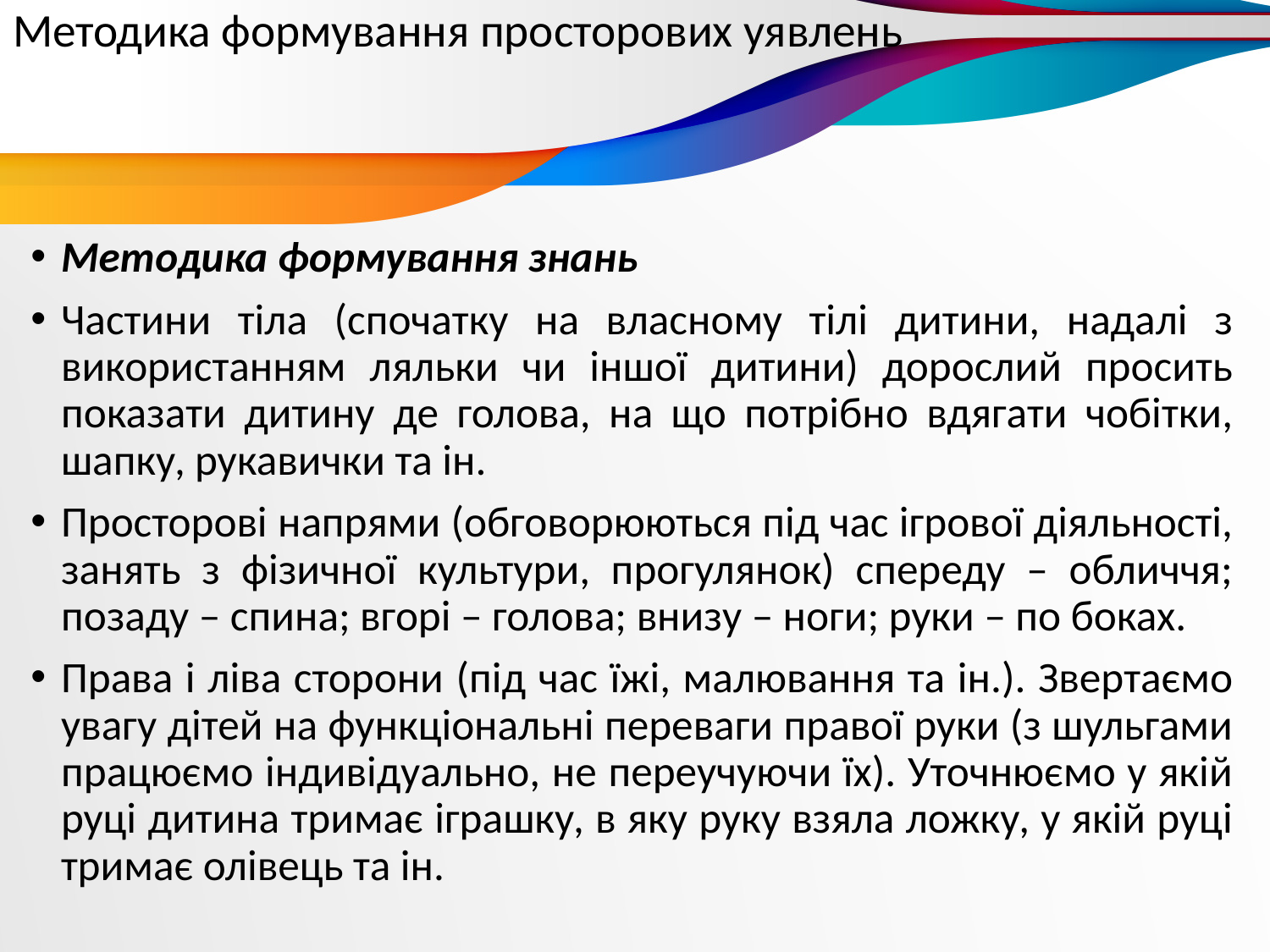

# Методика формування просторових уявлень
Методика формування знань
Частини тіла (спочатку на власному тілі дитини, надалі з використанням ляльки чи іншої дитини) дорослий просить показати дитину де голова, на що потрібно вдягати чобітки, шапку, рукавички та ін.
Просторові напрями (обговорюються під час ігрової діяльності, занять з фізичної культури, прогулянок) спереду – обличчя; позаду – спина; вгорі – голова; внизу – ноги; руки – по боках.
Права і ліва сторони (під час їжі, малювання та ін.). Звертаємо увагу дітей на функціональні переваги правої руки (з шульгами працюємо індивідуально, не переучуючи їх). Уточнюємо у якій руці дитина тримає іграшку, в яку руку взяла ложку, у якій руці тримає олівець та ін.